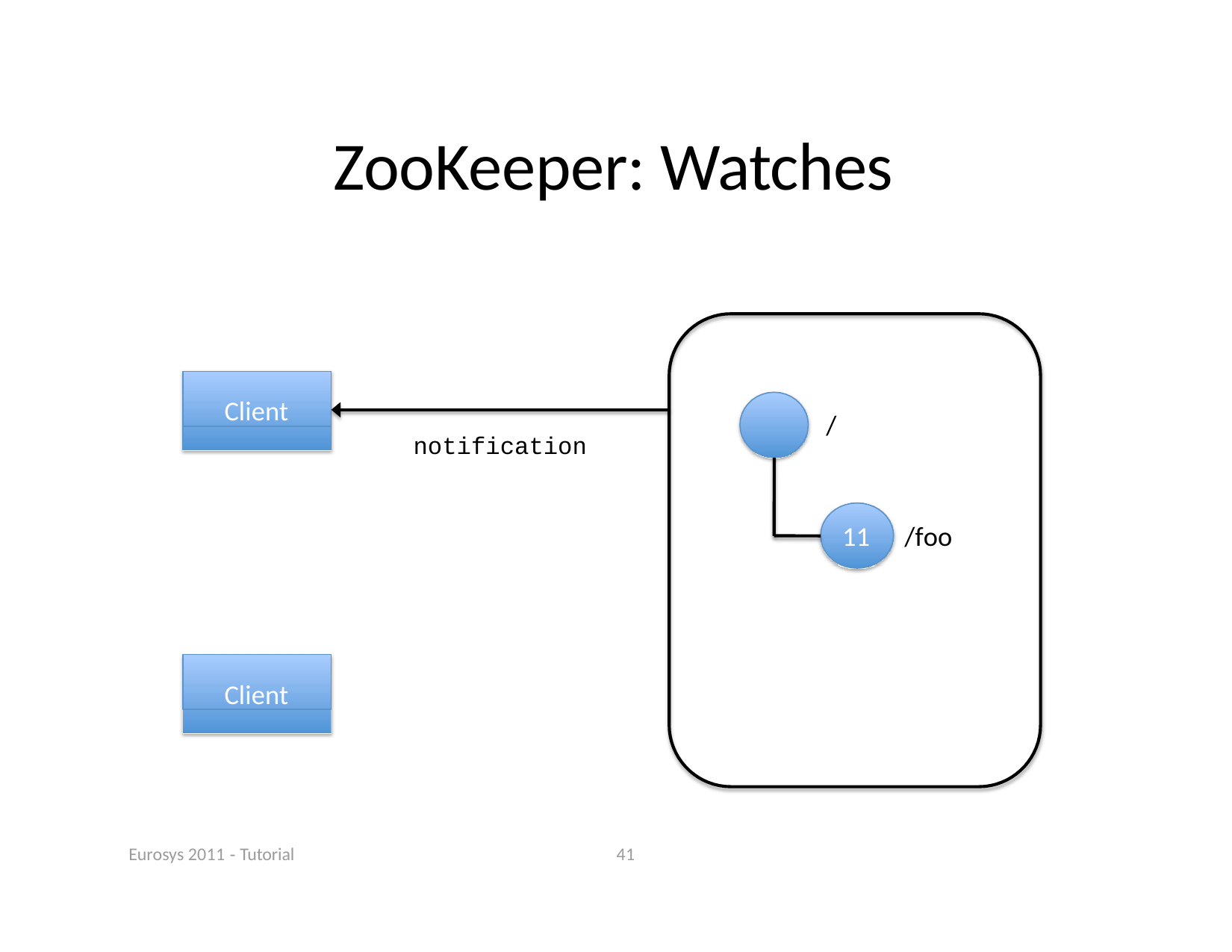

# ZooKeeper: Watches

Client

/

notification

11
/foo

Client
Eurosys 2011 ‐ Tutorial
41